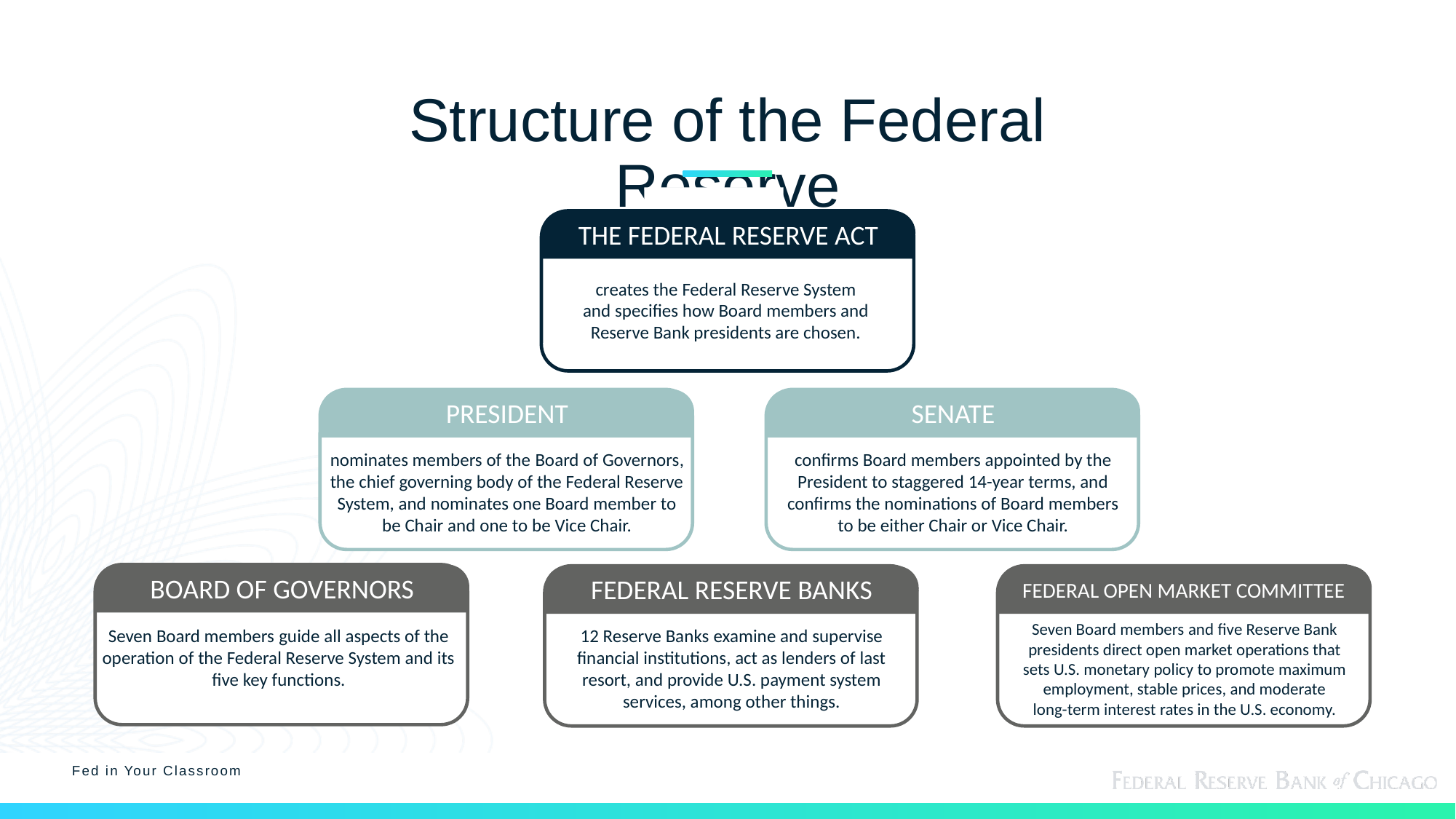

# Structure of the Federal Reserve

THE FEDERAL RESERVE ACT
creates the Federal Reserve System
and specifies how Board members and
Reserve Bank presidents are chosen.

PRESIDENT
SENATE
nominates members of the Board of Governors, the chief governing body of the Federal Reserve System, and nominates one Board member to be Chair and one to be Vice Chair.
confirms Board members appointed by the President to staggered 14-year terms, and confirms the nominations of Board members
to be either Chair or Vice Chair.

BOARD OF GOVERNORS

FEDERAL RESERVE BANKS
FEDERAL OPEN MARKET COMMITTEE
Seven Board members and five Reserve Bank presidents direct open market operations that
sets U.S. monetary policy to promote maximum employment, stable prices, and moderate
long-term interest rates in the U.S. economy.
Seven Board members guide all aspects of the operation of the Federal Reserve System and its five key functions.
12 Reserve Banks examine and supervise financial institutions, act as lenders of last resort, and provide U.S. payment system services, among other things.